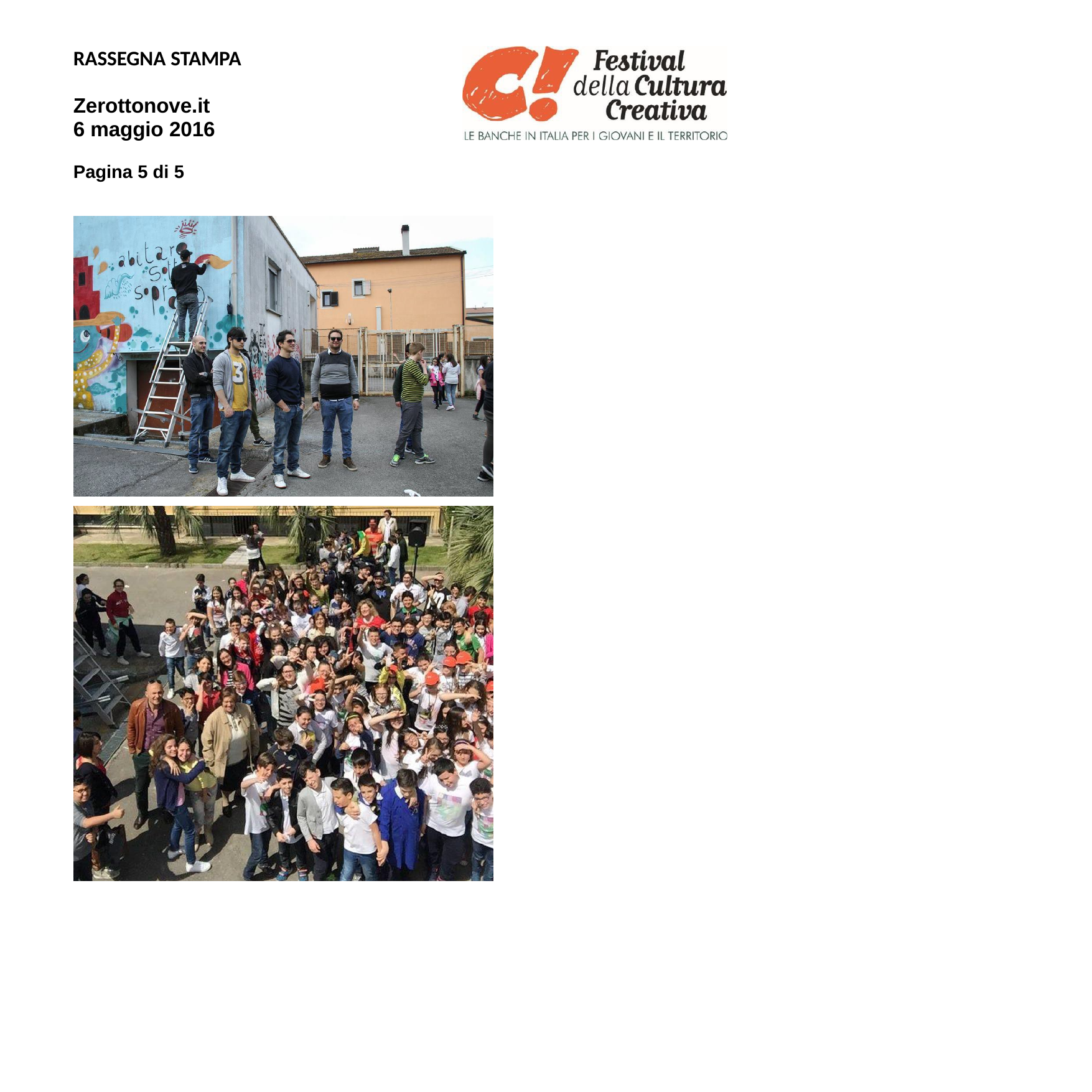

RASSEGNA STAMPA

Zerottonove.it  6 maggio 2016
Pagina 5 di 5